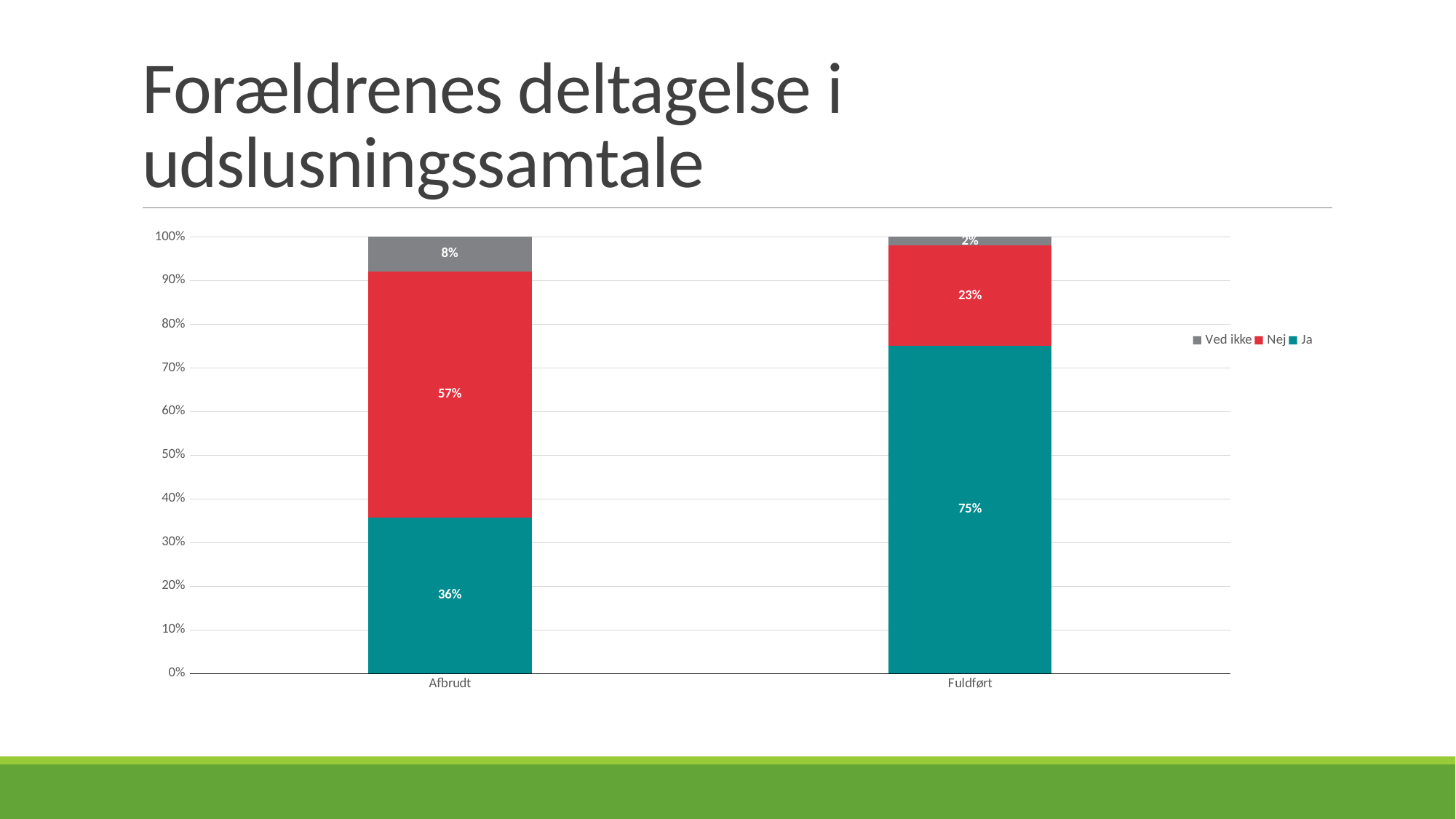

# Forældrenes deltagelse i udslusningssamtale

### Chart

| Category | Ja | Nej | Ved ikke |
|---|---|---|---|
| Afbrudt | 0.36 | 0.57 | 0.08 |
| Fuldført | 0.75 | 0.23 | 0.02 |